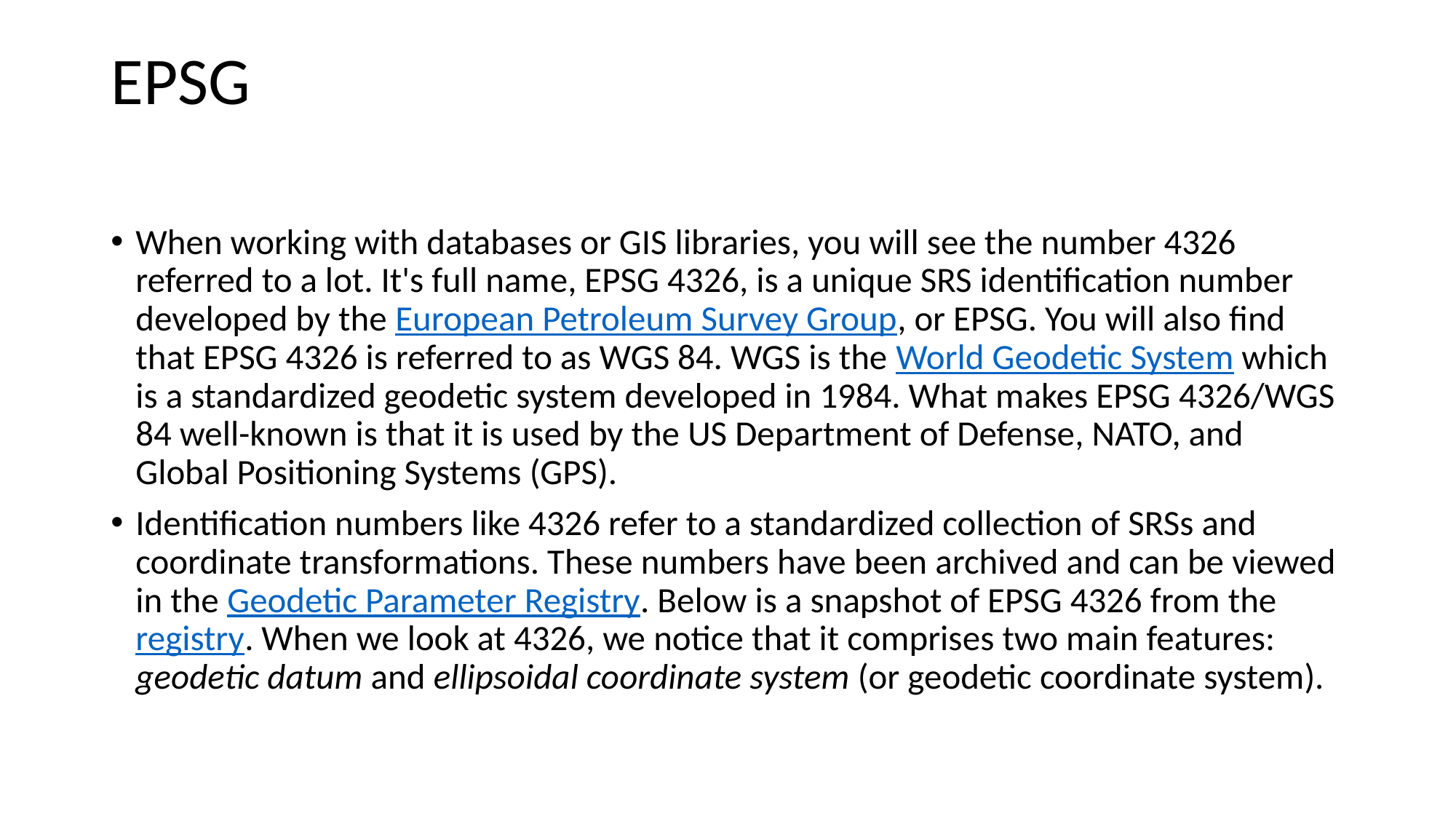

# EPSG
When working with databases or GIS libraries, you will see the number 4326 referred to a lot. It's full name, EPSG 4326, is a unique SRS identification number developed by the European Petroleum Survey Group, or EPSG. You will also find that EPSG 4326 is referred to as WGS 84. WGS is the World Geodetic System which is a standardized geodetic system developed in 1984. What makes EPSG 4326/WGS 84 well-known is that it is used by the US Department of Defense, NATO, and Global Positioning Systems (GPS).
Identification numbers like 4326 refer to a standardized collection of SRSs and coordinate transformations. These numbers have been archived and can be viewed in the Geodetic Parameter Registry. Below is a snapshot of EPSG 4326 from the registry. When we look at 4326, we notice that it comprises two main features: geodetic datum and ellipsoidal coordinate system (or geodetic coordinate system).